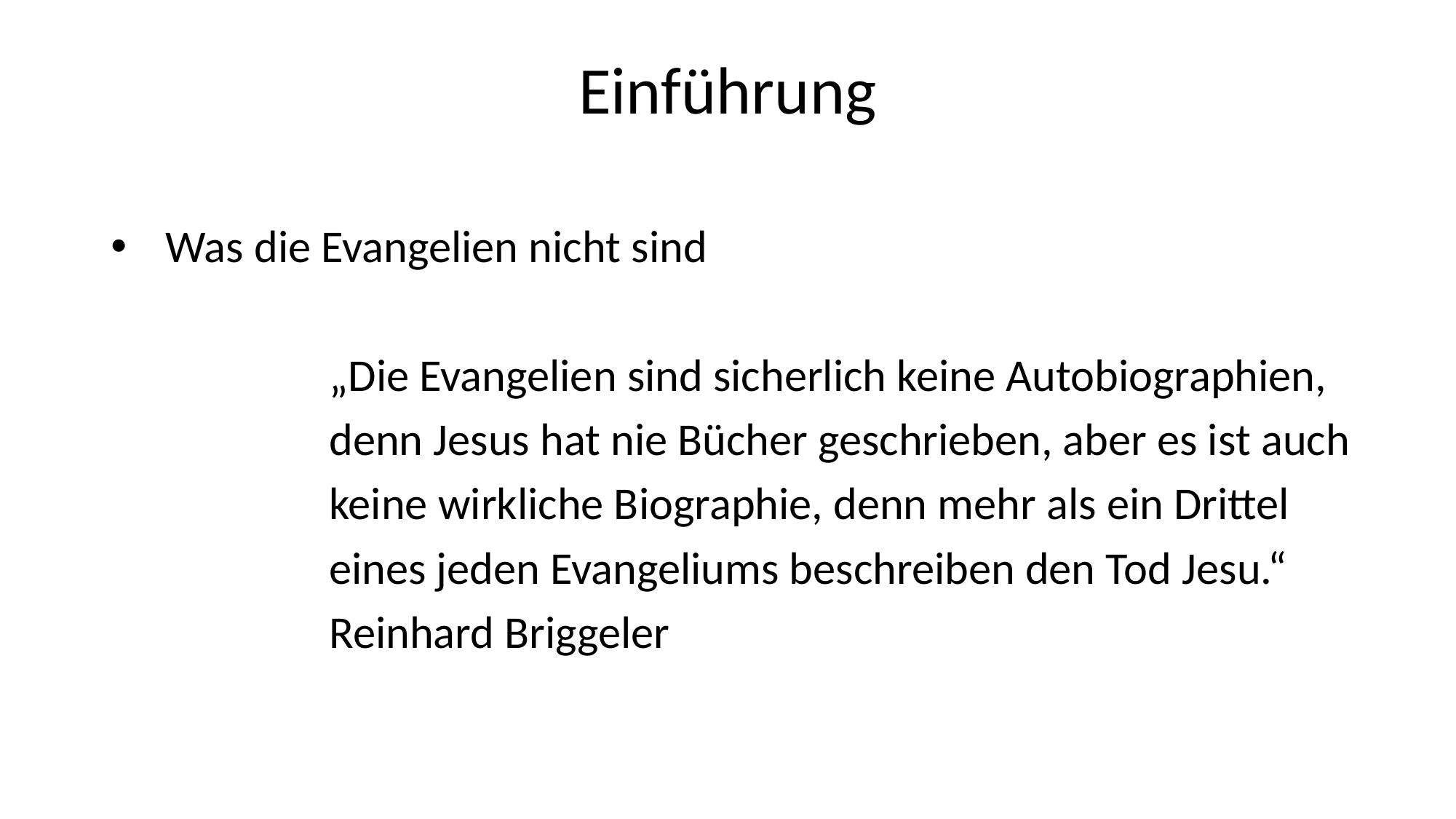

# Einführung
Was die Evangelien nicht sind

		„Die Evangelien sind sicherlich keine Autobiographien,
		denn Jesus hat nie Bücher geschrieben, aber es ist auch
		keine wirkliche Biographie, denn mehr als ein Drittel
		eines jeden Evangeliums beschreiben den Tod Jesu.“
		Reinhard Briggeler